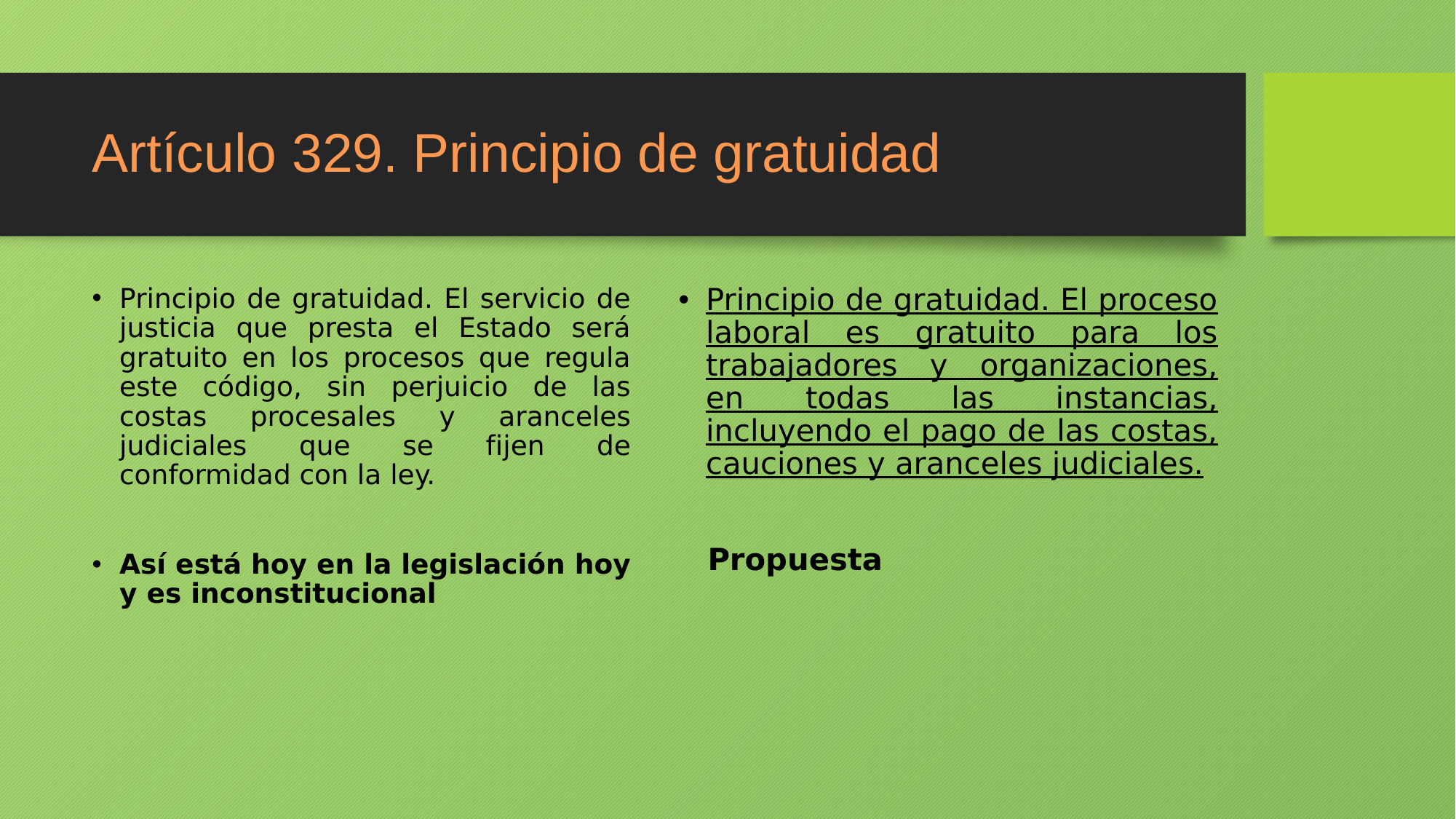

# Artículo 329. Principio de gratuidad
Principio de gratuidad. El servicio de justicia que presta el Estado será gratuito en los procesos que regula este código, sin perjuicio de las costas procesales y aranceles judiciales que se fijen de conformidad con la ley.

Así está hoy en la legislación hoy y es inconstitucional
Principio de gratuidad. El proceso laboral es gratuito para los trabajadores y organizaciones, en todas las instancias, incluyendo el pago de las costas, cauciones y aranceles judiciales.

   Propuesta